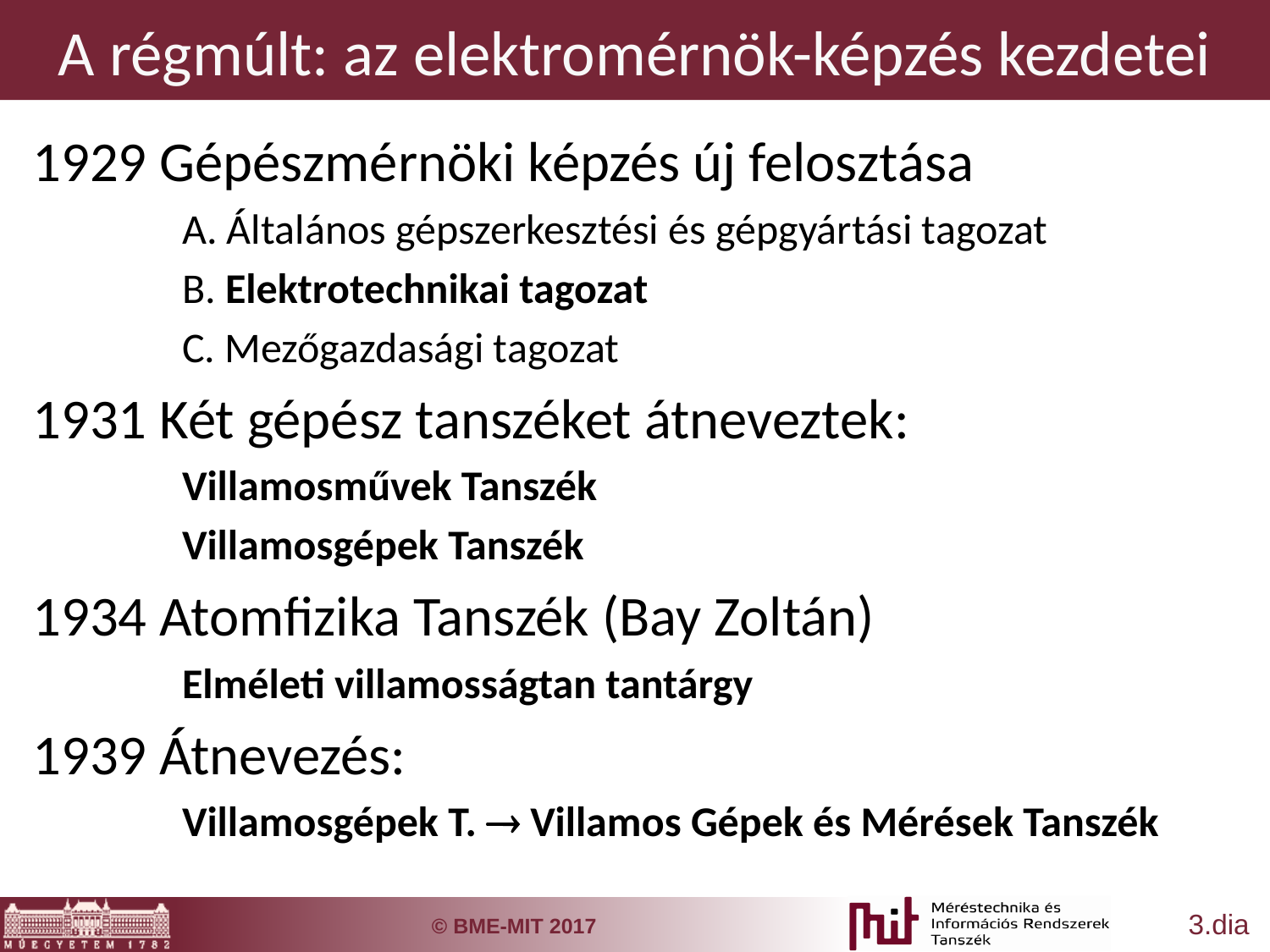

# A régmúlt: az elektromérnök-képzés kezdetei
1929	Gépészmérnöki képzés új felosztása
A. Általános gépszerkesztési és gépgyártási tagozat
B. Elektrotechnikai tagozat
C. Mezőgazdasági tagozat
1931	Két gépész tanszéket átneveztek:
Villamosművek Tanszék
Villamosgépek Tanszék
1934	Atomfizika Tanszék (Bay Zoltán)
Elméleti villamosságtan tantárgy
1939	Átnevezés:
Villamosgépek T. → Villamos Gépek és Mérések Tanszék